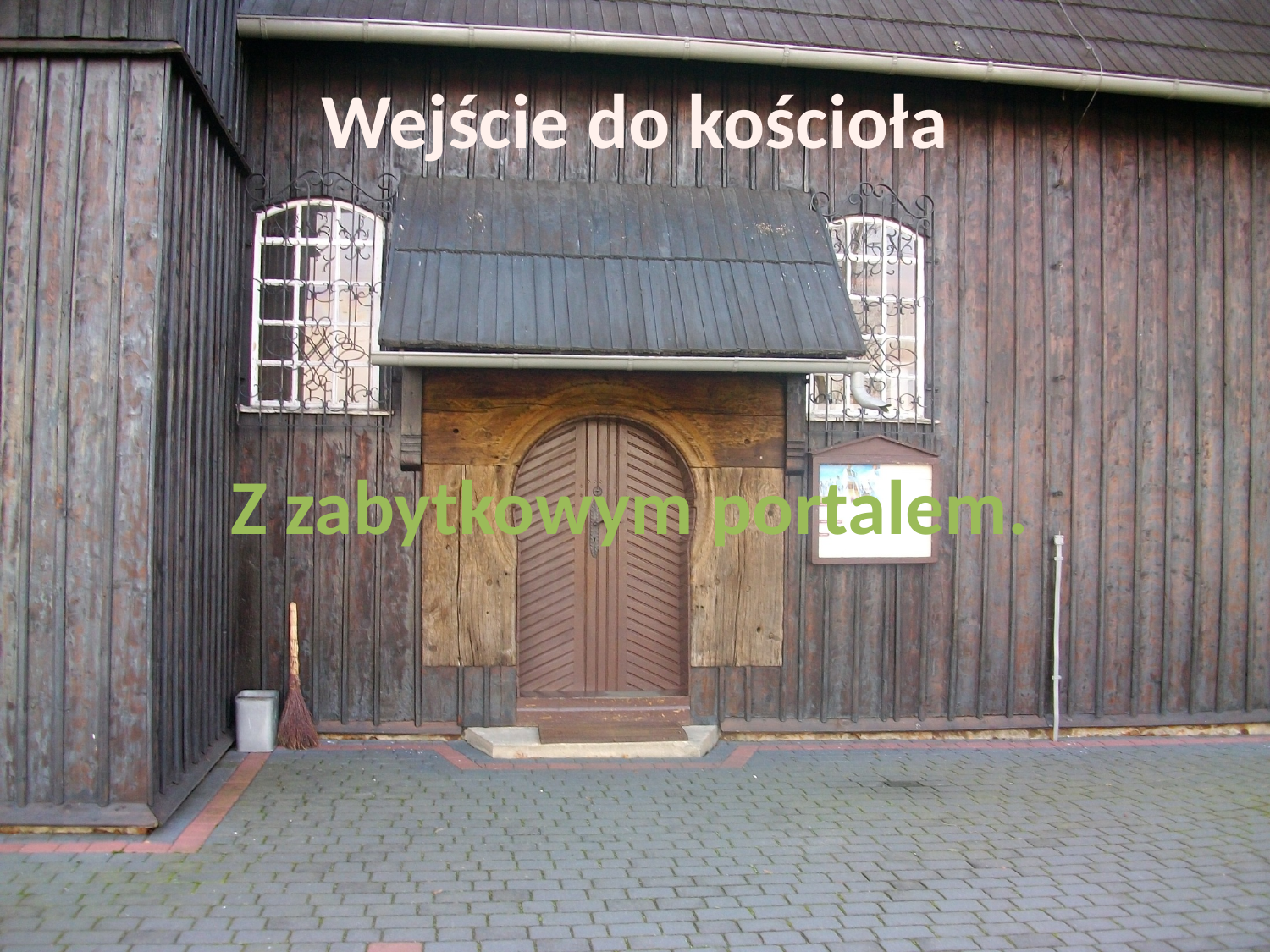

# Wejście do kościoła
Z zabytkowym portalem.